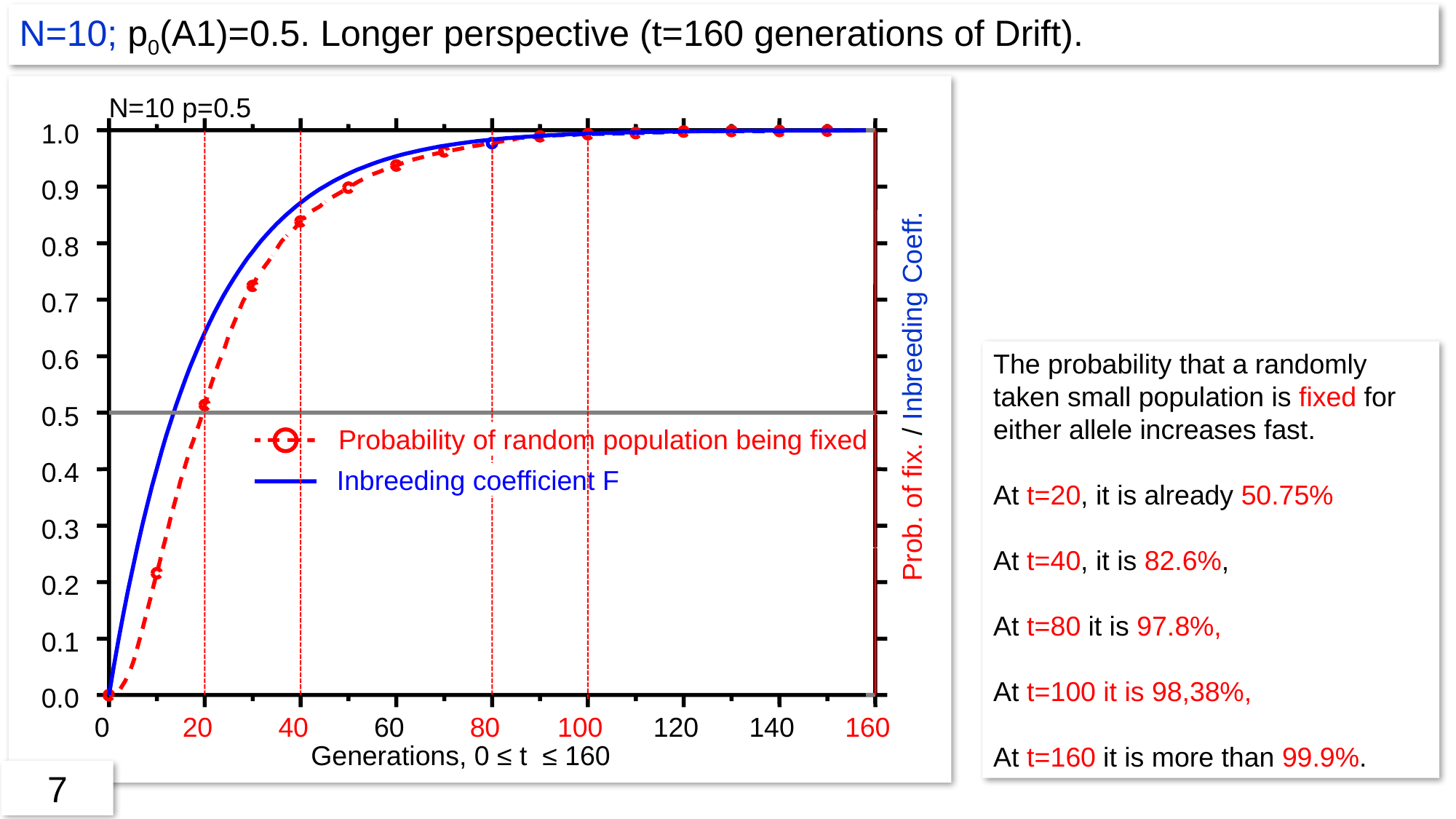

N=10; p0(A1)=0.5. Longer perspective (t=160 generations of Drift).

N=10 p=0.5
1.0

0.9

0.8

0.7

0.6

0.5

Probability of random population being fixed

0.4

Inbreeding coefficient F

0.3

0.2

0.1

0.0

0
20
40
60
80
100
120
140
160
Generations, 0 ≤ t  ≤ 160

The probability that a randomly taken small population is fixed for either allele increases fast.

At t=20, it is already 50.75%

At t=40, it is 82.6%,

At t=80 it is 97.8%,

At t=100 it is 98,38%,

At t=160 it is more than 99.9%.
Prob. of fix. / Inbreeding Coeff.
7